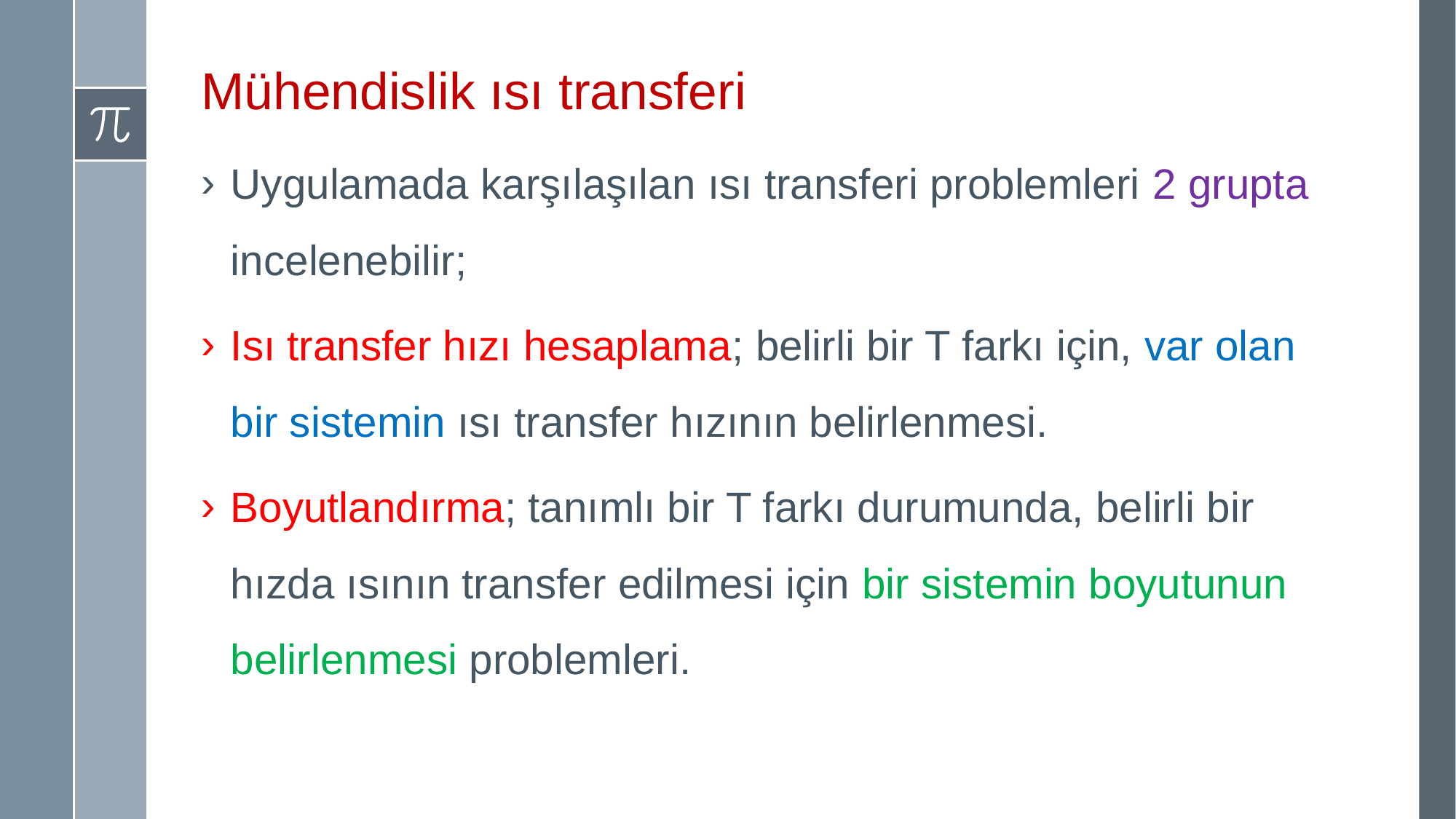

# Mühendislik ısı transferi
Uygulamada karşılaşılan ısı transferi problemleri 2 grupta incelenebilir;
Isı transfer hızı hesaplama; belirli bir T farkı için, var olan bir sistemin ısı transfer hızının belirlenmesi.
Boyutlandırma; tanımlı bir T farkı durumunda, belirli bir hızda ısının transfer edilmesi için bir sistemin boyutunun belirlenmesi problemleri.